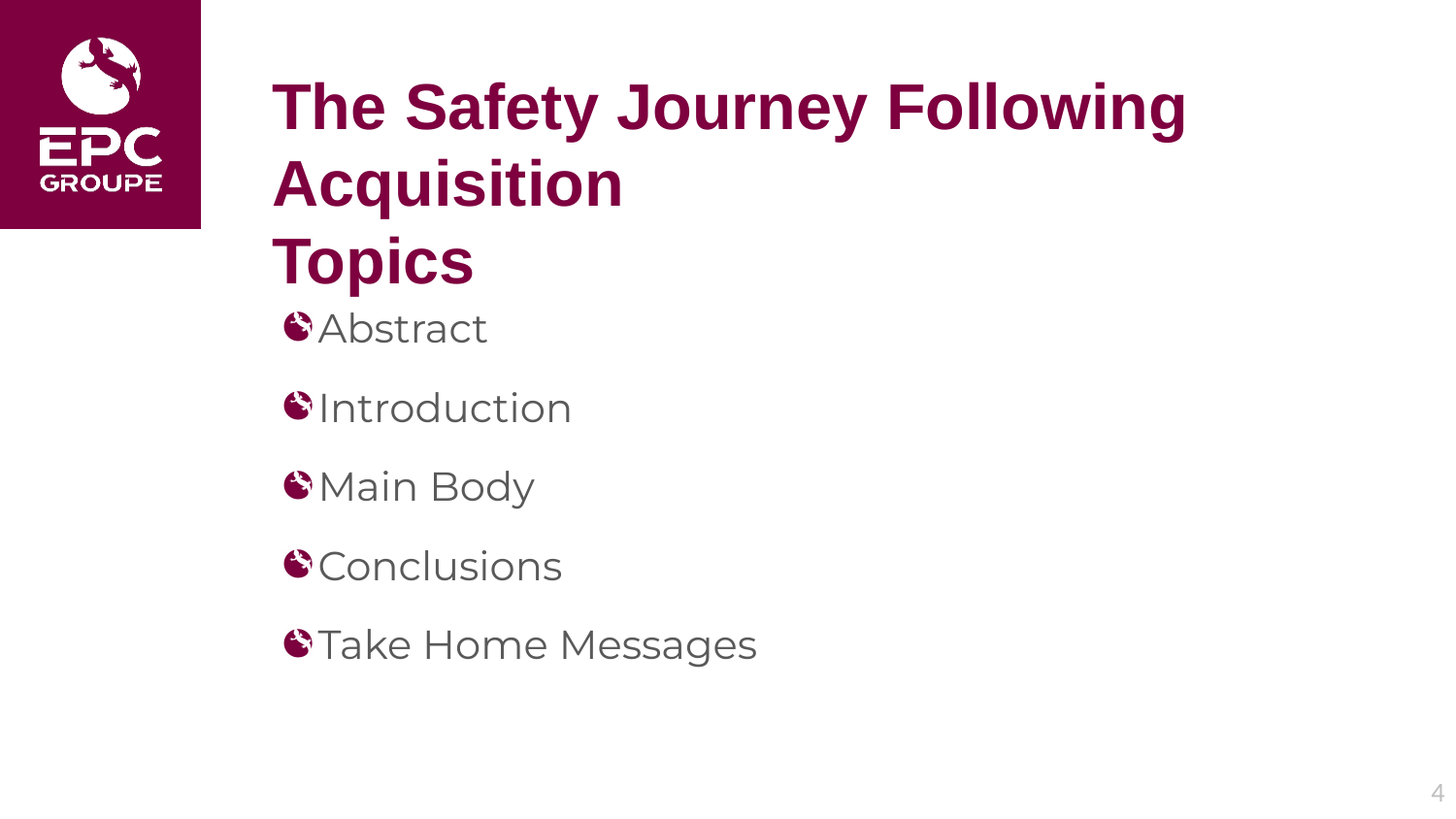

The Safety Journey Following Acquisition
Topics
Abstract

Introduction

Main Body

Conclusions

Take Home Messages